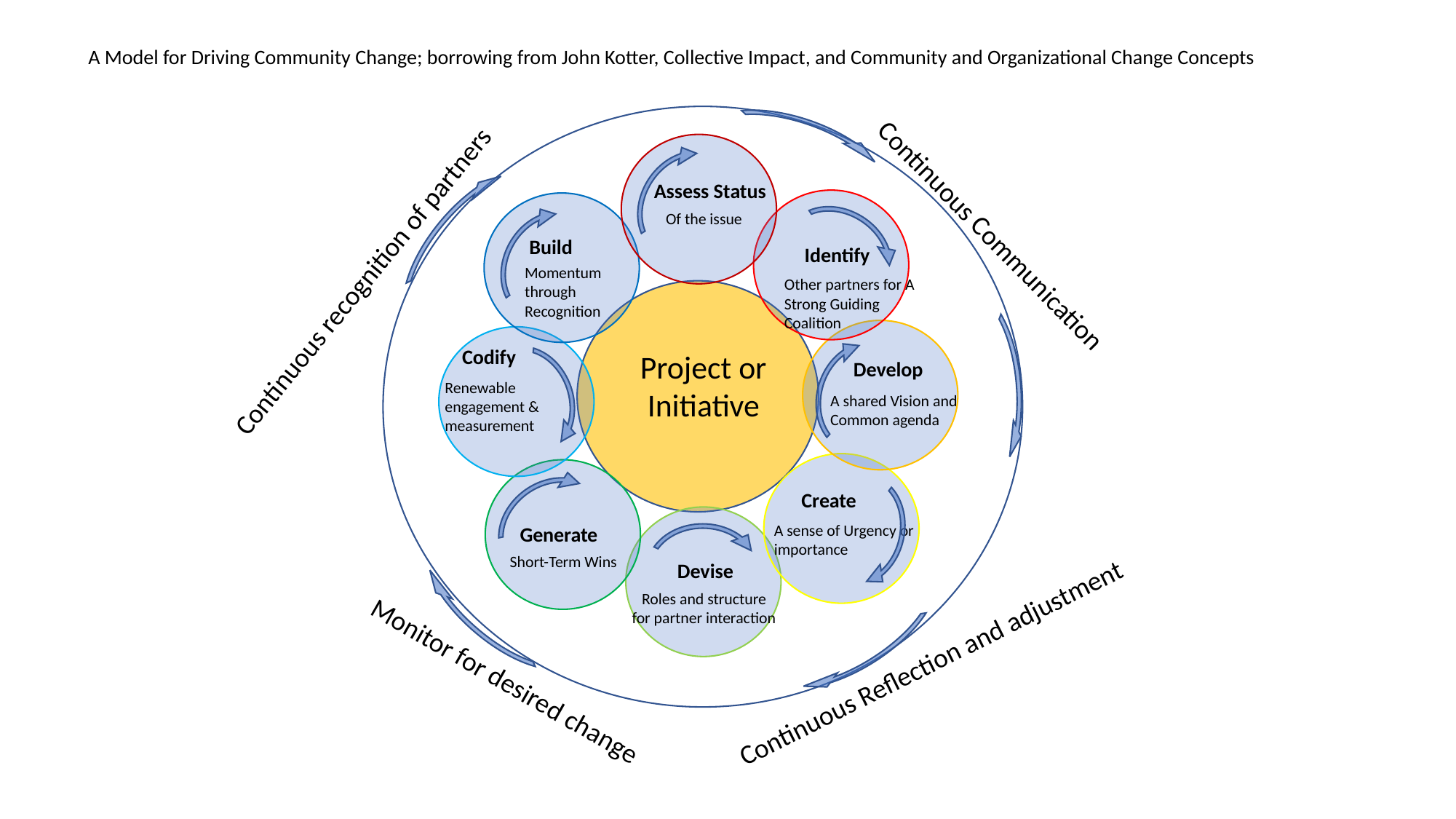

A Model for Driving Community Change; borrowing from John Kotter, Collective Impact, and Community and Organizational Change Concepts

Assess Status

Of the issue

Continuous Communication
Build
Identify
Continuous recognition of partners
Momentum through Recognition
Other partners for A Strong Guiding Coalition

Codify
Project or Initiative

Develop
Renewable engagement & measurement
A shared Vision and
Common agenda

Create

A sense of Urgency or importance
Generate

Short-Term Wins
Devise

Roles and structure for partner interaction
Continuous Reflection and adjustment
Monitor for desired change